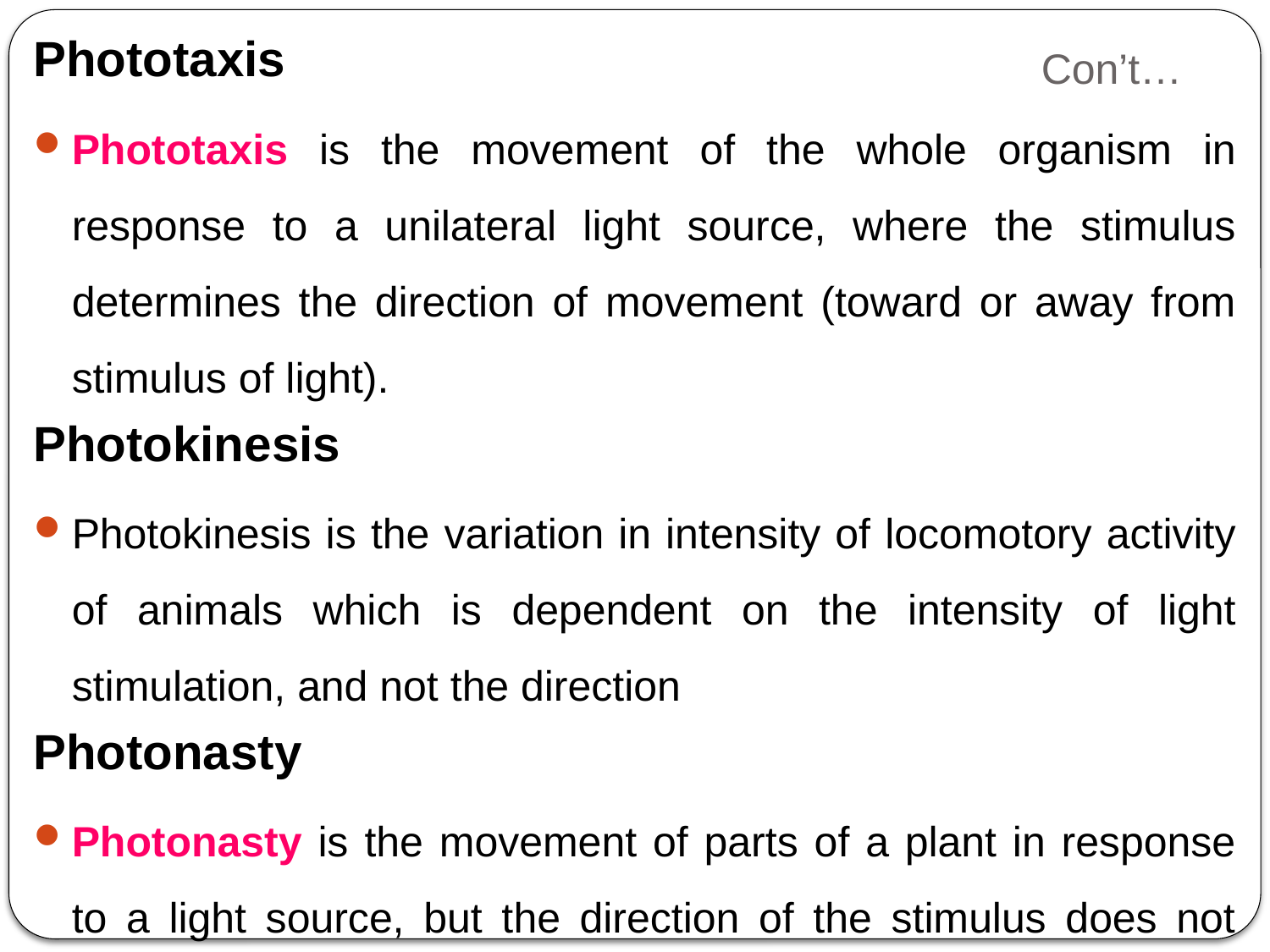

Phototaxis
Phototaxis is the movement of the whole organism in response to a unilateral light source, where the stimulus determines the direction of movement (toward or away from stimulus of light).
Photokinesis
Photokinesis is the variation in intensity of locomotory activity of animals which is dependent on the intensity of light stimulation, and not the direction
Photonasty
Photonasty is the movement of parts of a plant in response to a light source, but the direction of the stimulus does not determine the direction of the movement of the plant
# Con’t…